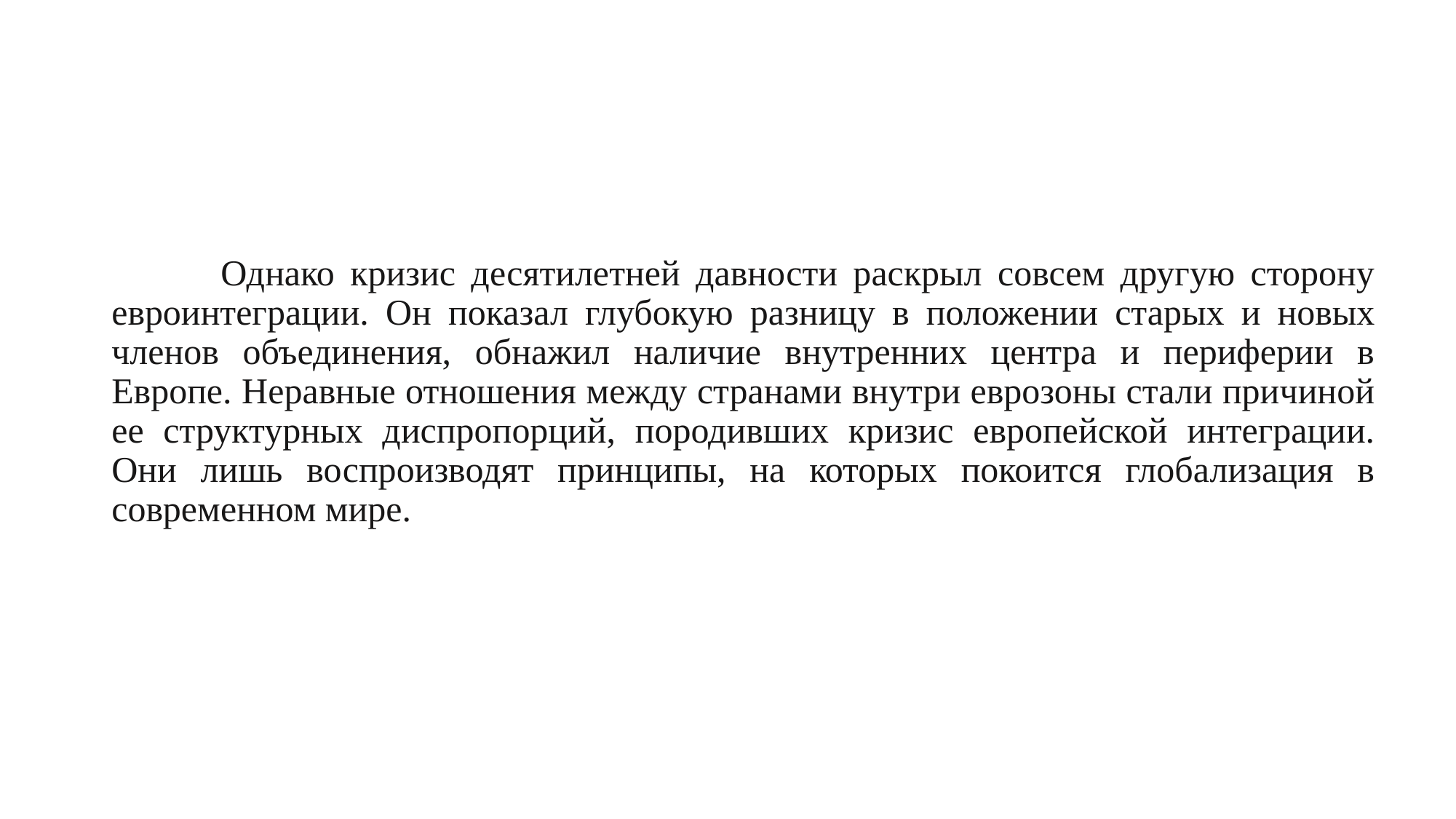

Однако кризис десятилетней давности раскрыл совсем другую сторону евроинтеграции. Он показал глубокую разницу в положении старых и новых членов объединения, обнажил наличие внутренних центра и периферии в Европе. Неравные отношения между странами внутри еврозоны стали причиной ее структурных диспропорций, породивших кризис европейской интеграции. Они лишь воспроизводят принципы, на которых покоится глобализация в современном мире.